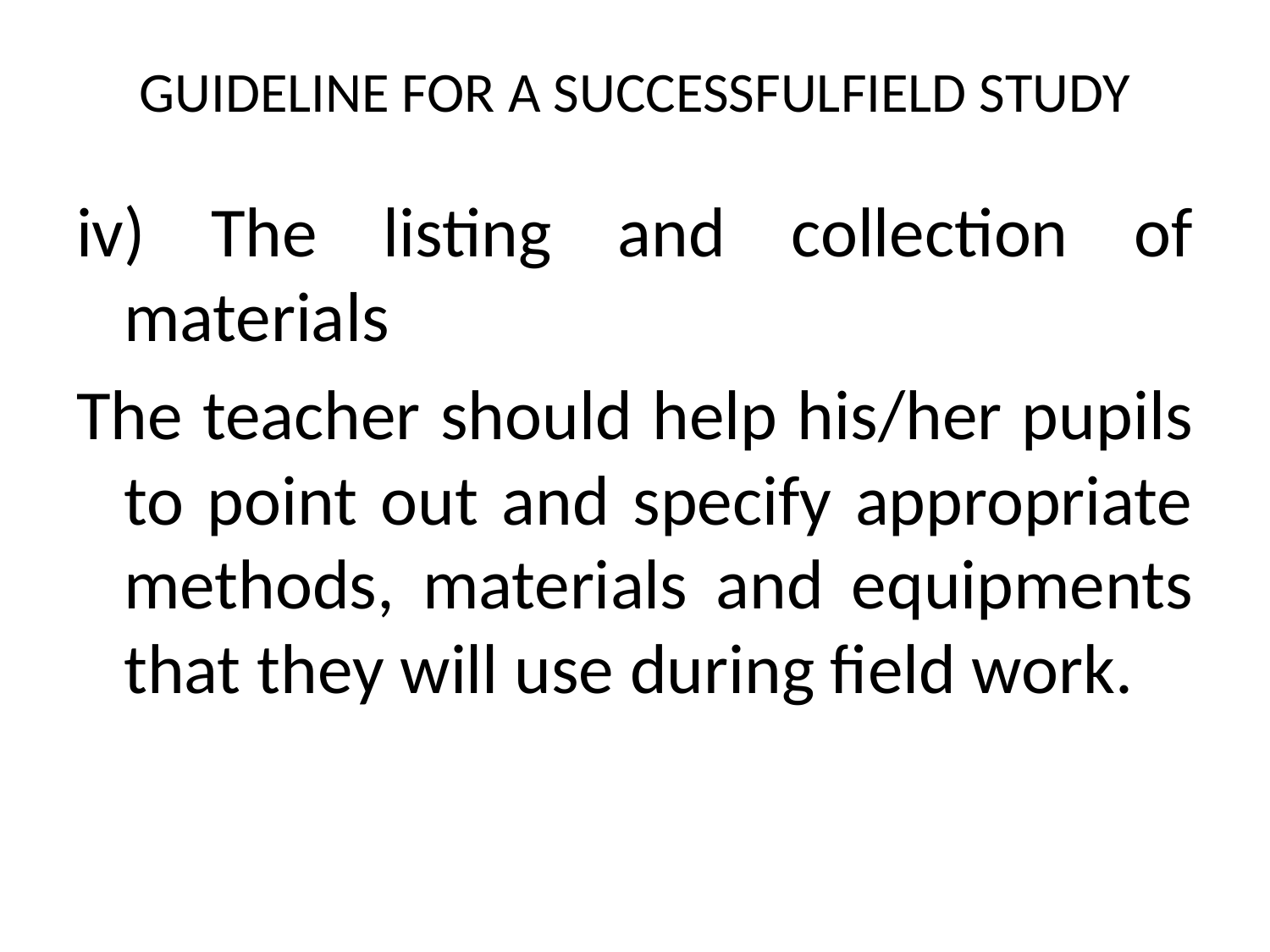

# GUIDELINE FOR A SUCCESSFULFIELD STUDY
iv) The listing and collection of materials
The teacher should help his/her pupils to point out and specify appropriate methods, materials and equipments that they will use during field work.